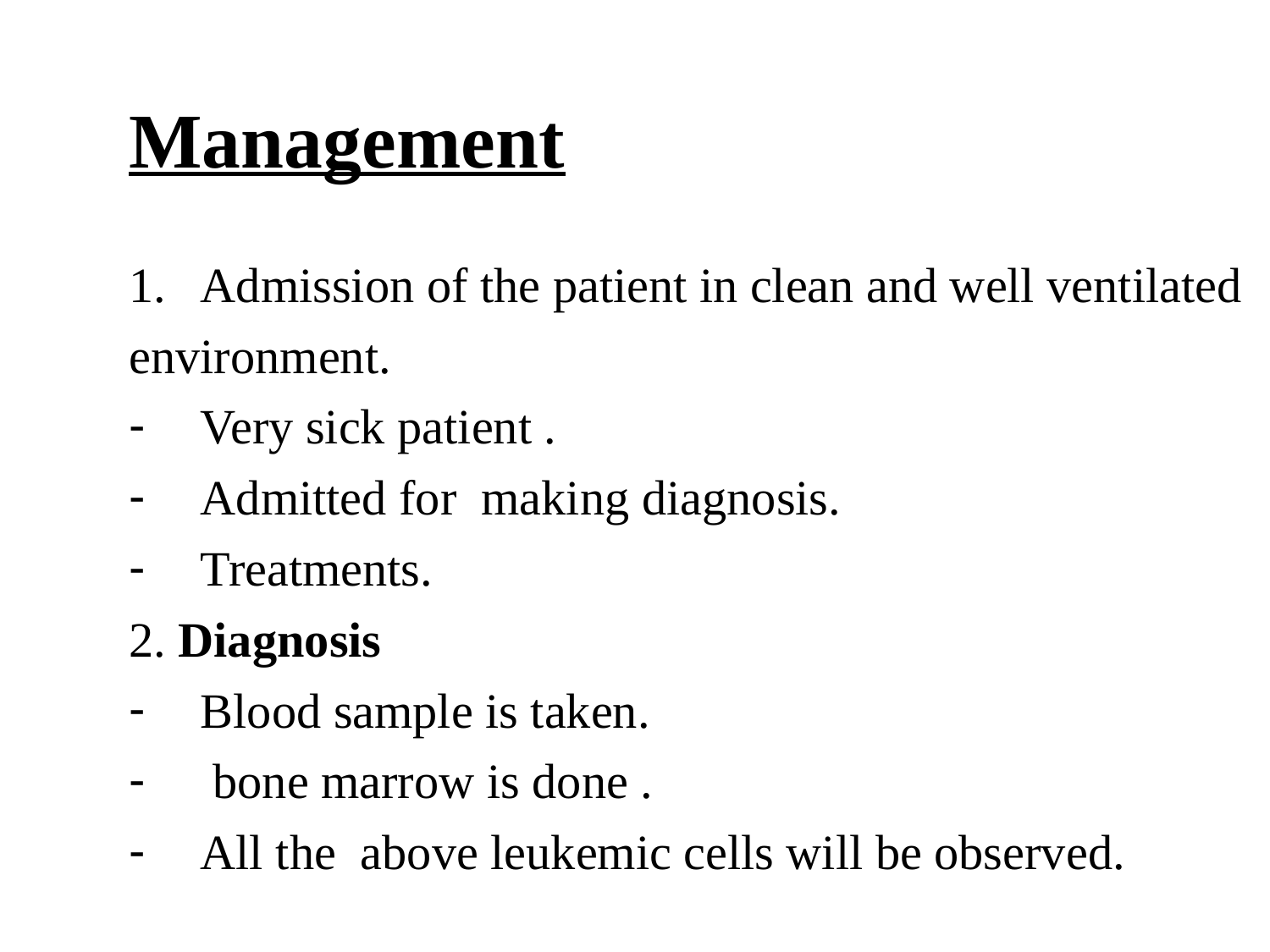

# Management
Admission of the patient in clean and well ventilated
environment.
Very sick patient .
Admitted for  making diagnosis.
Treatments.
2. Diagnosis
Blood sample is taken.
 bone marrow is done .
All the  above leukemic cells will be observed.